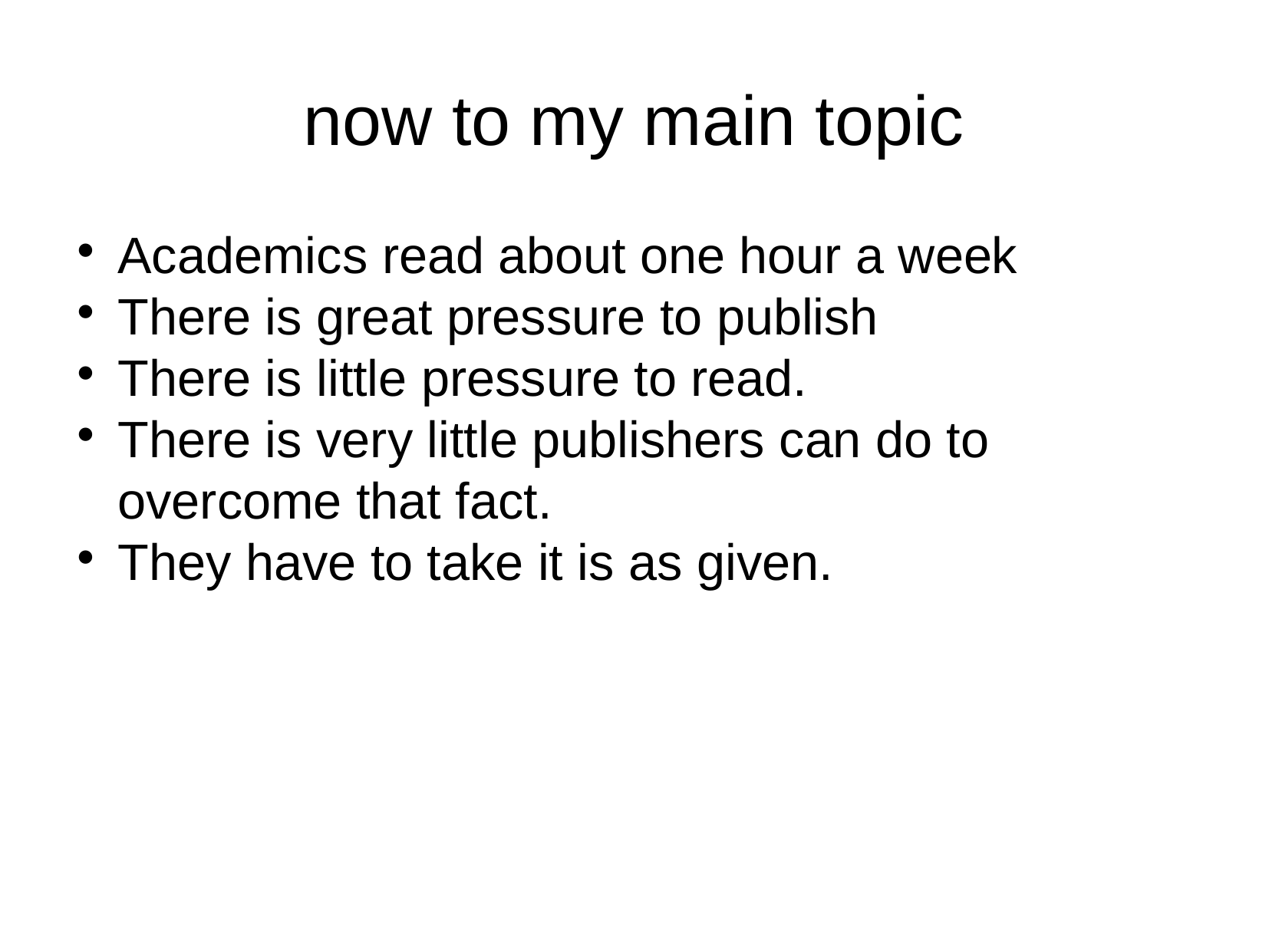

now to my main topic
Academics read about one hour a week
There is great pressure to publish
There is little pressure to read.
There is very little publishers can do to overcome that fact.
They have to take it is as given.